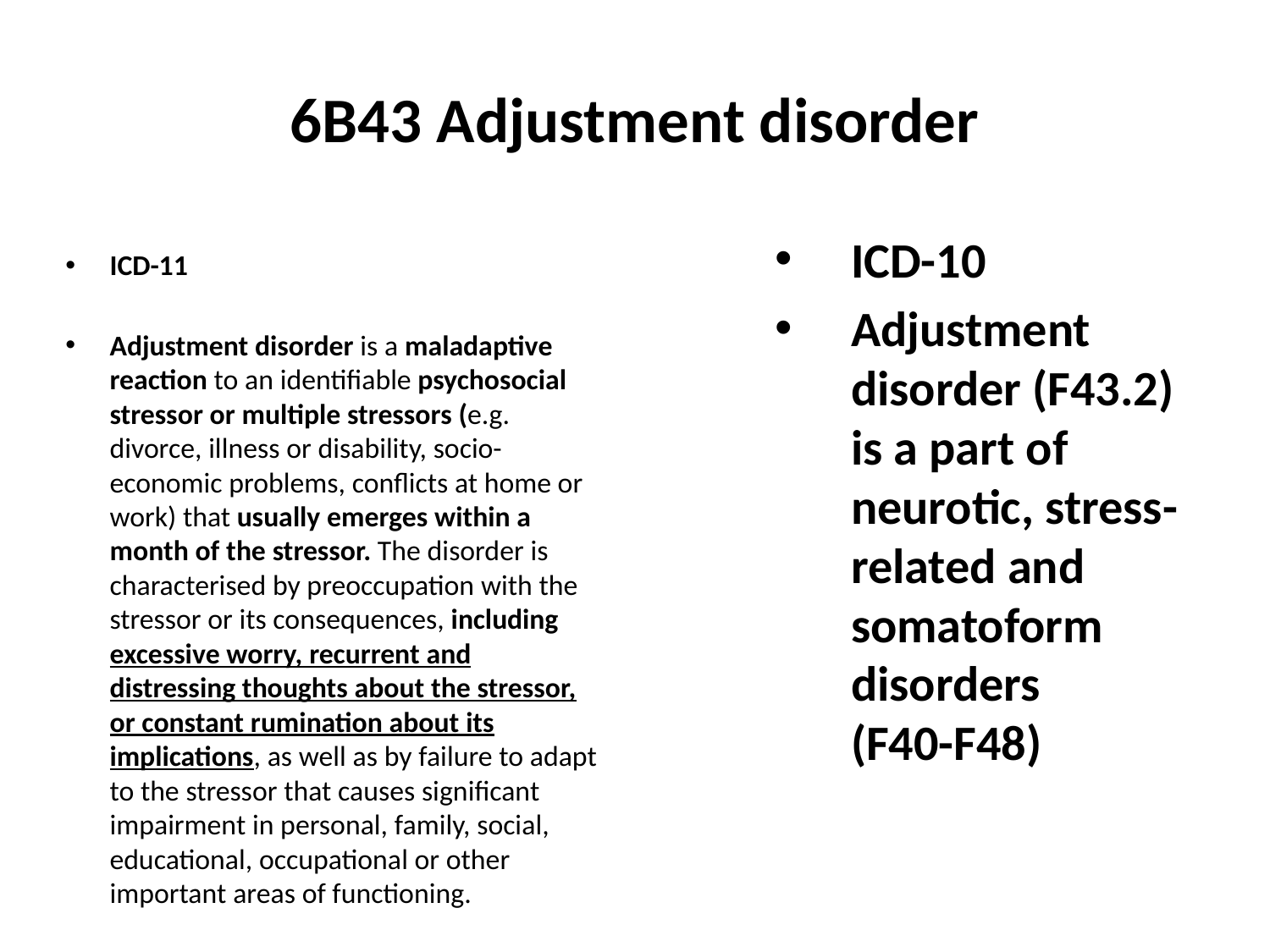

# 6B43 Adjustment disorder

ICD-11

Adjustment disorder is a maladaptive reaction to an identifiable psychosocial stressor or multiple stressors (e.g. divorce, illness or disability, socio-economic problems, conflicts at home or work) that usually emerges within a month of the stressor. The disorder is characterised by preoccupation with the stressor or its consequences, including excessive worry, recurrent and distressing thoughts about the stressor, or constant rumination about its implications, as well as by failure to adapt to the stressor that causes significant impairment in personal, family, social, educational, occupational or other important areas of functioning.
ICD-10
Adjustment disorder (F43.2) is a part of neurotic, stress-related and somatoform disorders
(F40-F48)